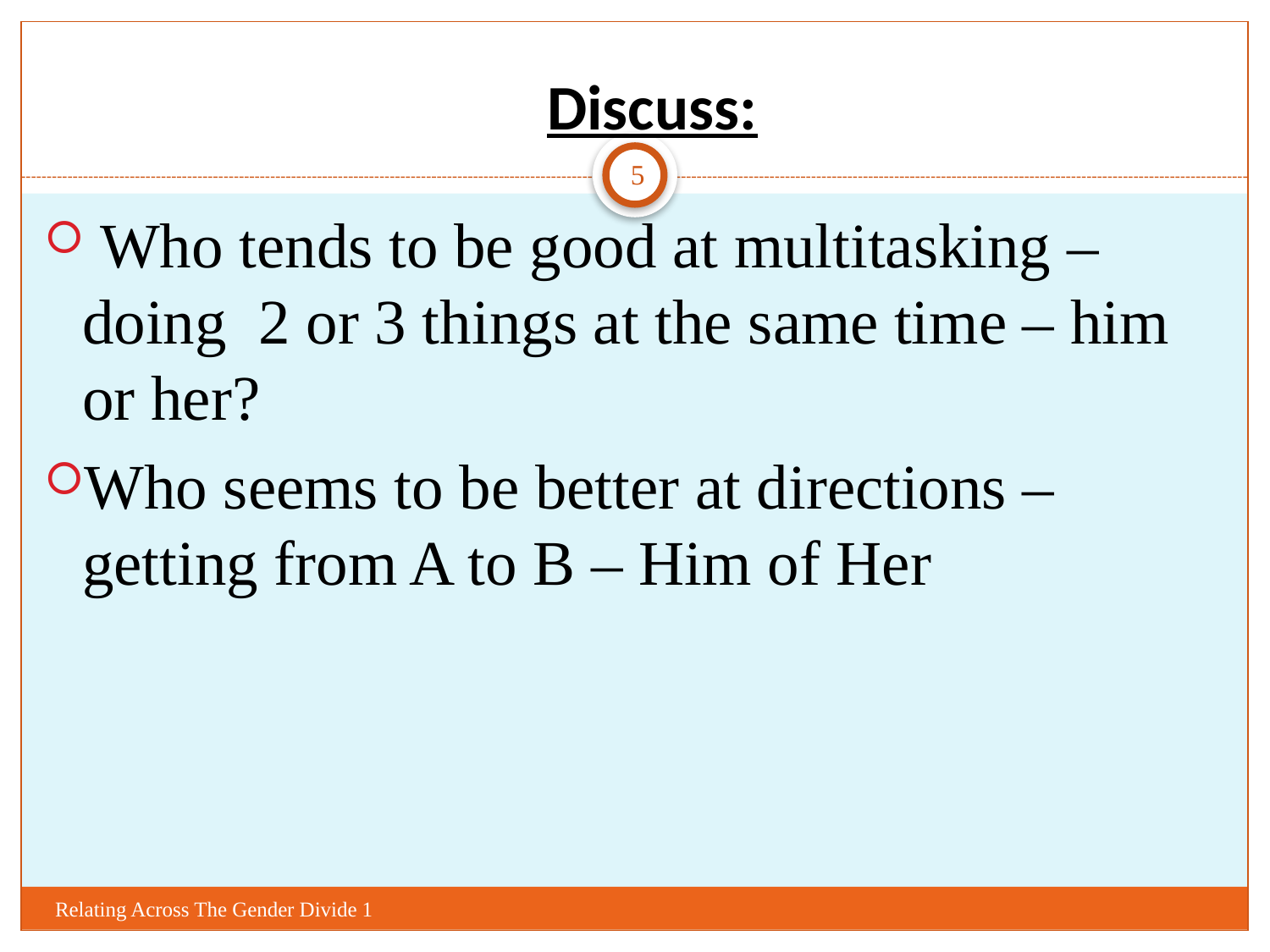

# Discuss:
5
 Who tends to be good at multitasking – doing  2 or 3 things at the same time – him or her?
Who seems to be better at directions – getting from A to B – Him of Her

Relating Across The Gender Divide 1